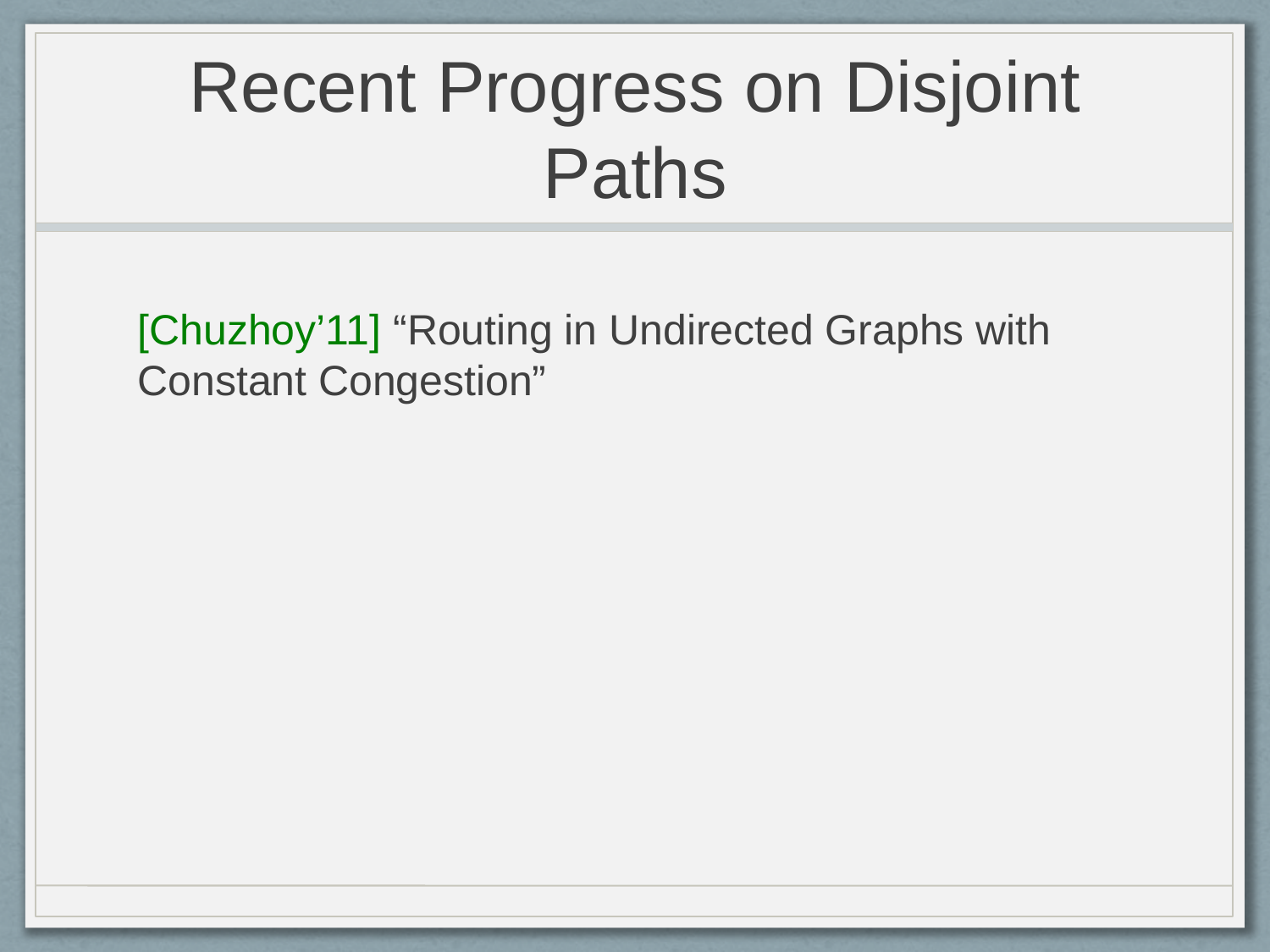

# Recent Progress on Disjoint Paths
[Chuzhoy’11] “Routing in Undirected Graphs with Constant Congestion”